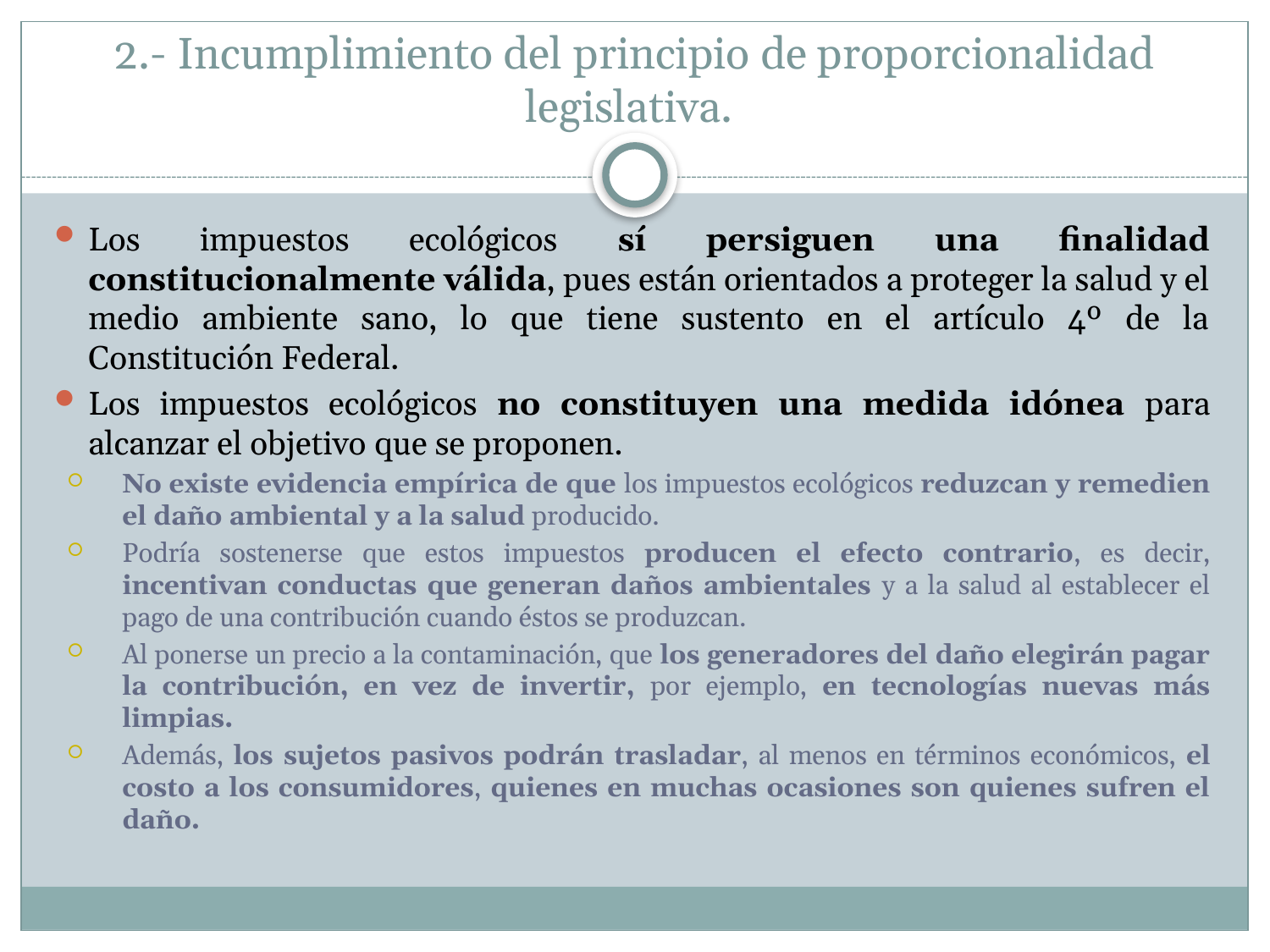

# 2.- Incumplimiento del principio de proporcionalidad legislativa.
Los impuestos ecológicos sí persiguen una finalidad constitucionalmente válida, pues están orientados a proteger la salud y el medio ambiente sano, lo que tiene sustento en el artículo 4º de la Constitución Federal.
Los impuestos ecológicos no constituyen una medida idónea para alcanzar el objetivo que se proponen.
No existe evidencia empírica de que los impuestos ecológicos reduzcan y remedien el daño ambiental y a la salud producido.
Podría sostenerse que estos impuestos producen el efecto contrario, es decir, incentivan conductas que generan daños ambientales y a la salud al establecer el pago de una contribución cuando éstos se produzcan.
Al ponerse un precio a la contaminación, que los generadores del daño elegirán pagar la contribución, en vez de invertir, por ejemplo, en tecnologías nuevas más limpias.
Además, los sujetos pasivos podrán trasladar, al menos en términos económicos, el costo a los consumidores, quienes en muchas ocasiones son quienes sufren el daño.